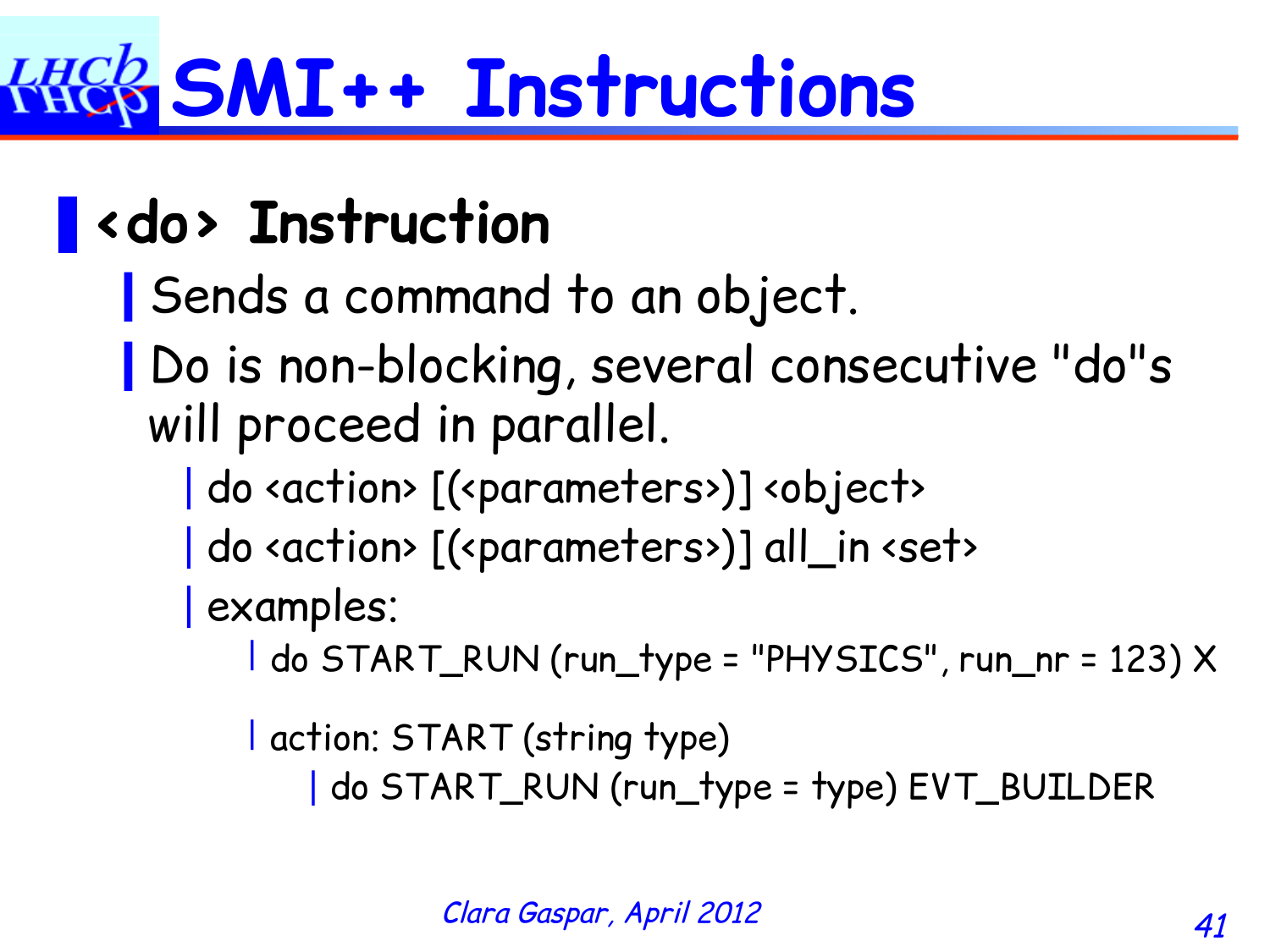

# SMI++ Instructions
<do> Instruction
Sends a command to an object.
Do is non-blocking, several consecutive "do"s will proceed in parallel.
do <action> [(<parameters>)] <object>
do <action> [(<parameters>)] all_in <set>
examples:
do START_RUN (run_type = "PHYSICS", run_nr = 123) X

action: START (string type)
do START_RUN (run_type = type) EVT_BUILDER
41